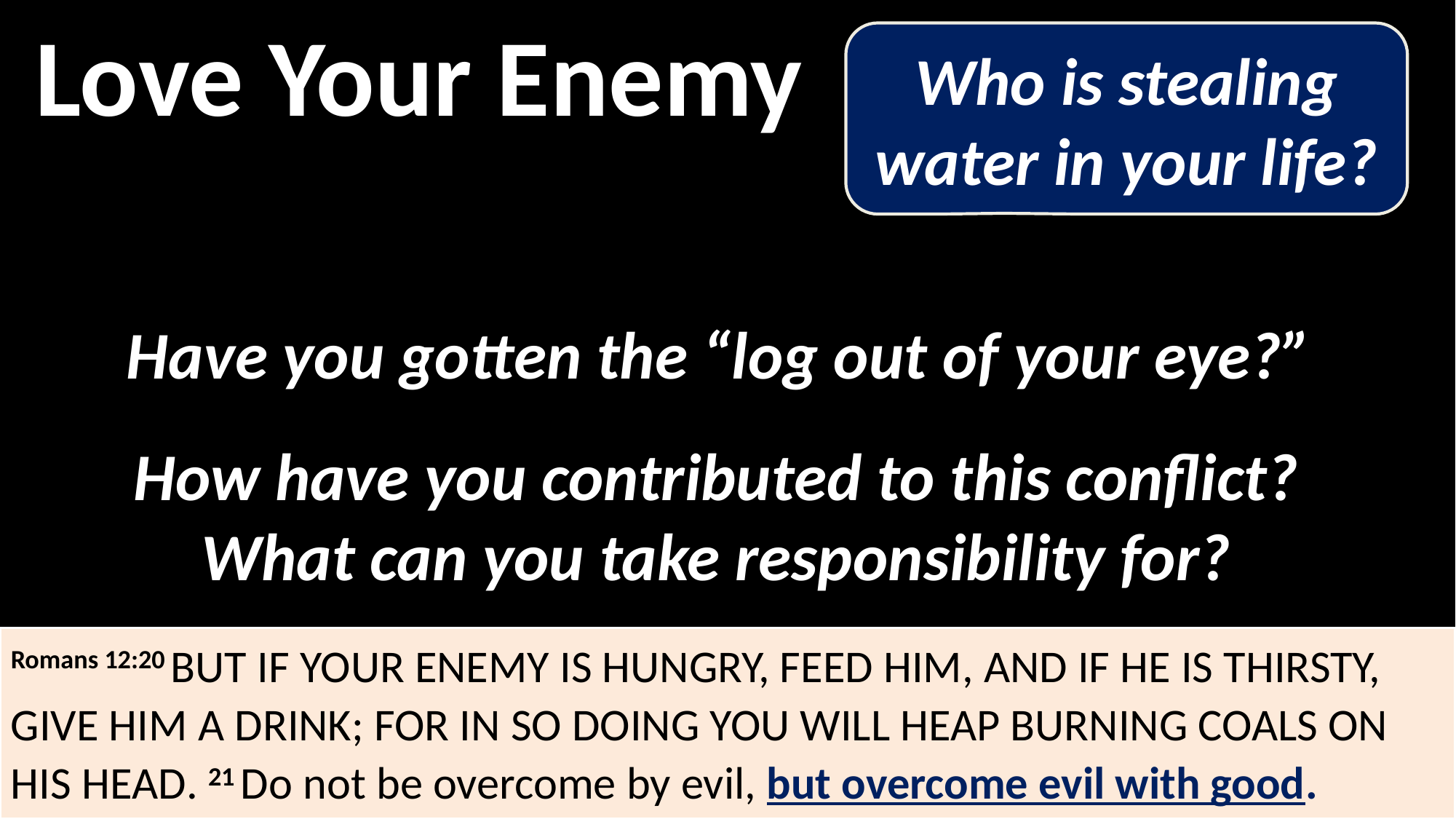

Love Your Enemy
Who is stealing water in your life?
Have you gotten the “log out of your eye?”
How have you contributed to this conflict?
What can you take responsibility for?
Romans 12:20 But if your enemy is hungry, feed him, and if he is thirsty, give him a drink; for in so doing you will heap burning coals on his head. 21 Do not be overcome by evil, but overcome evil with good.